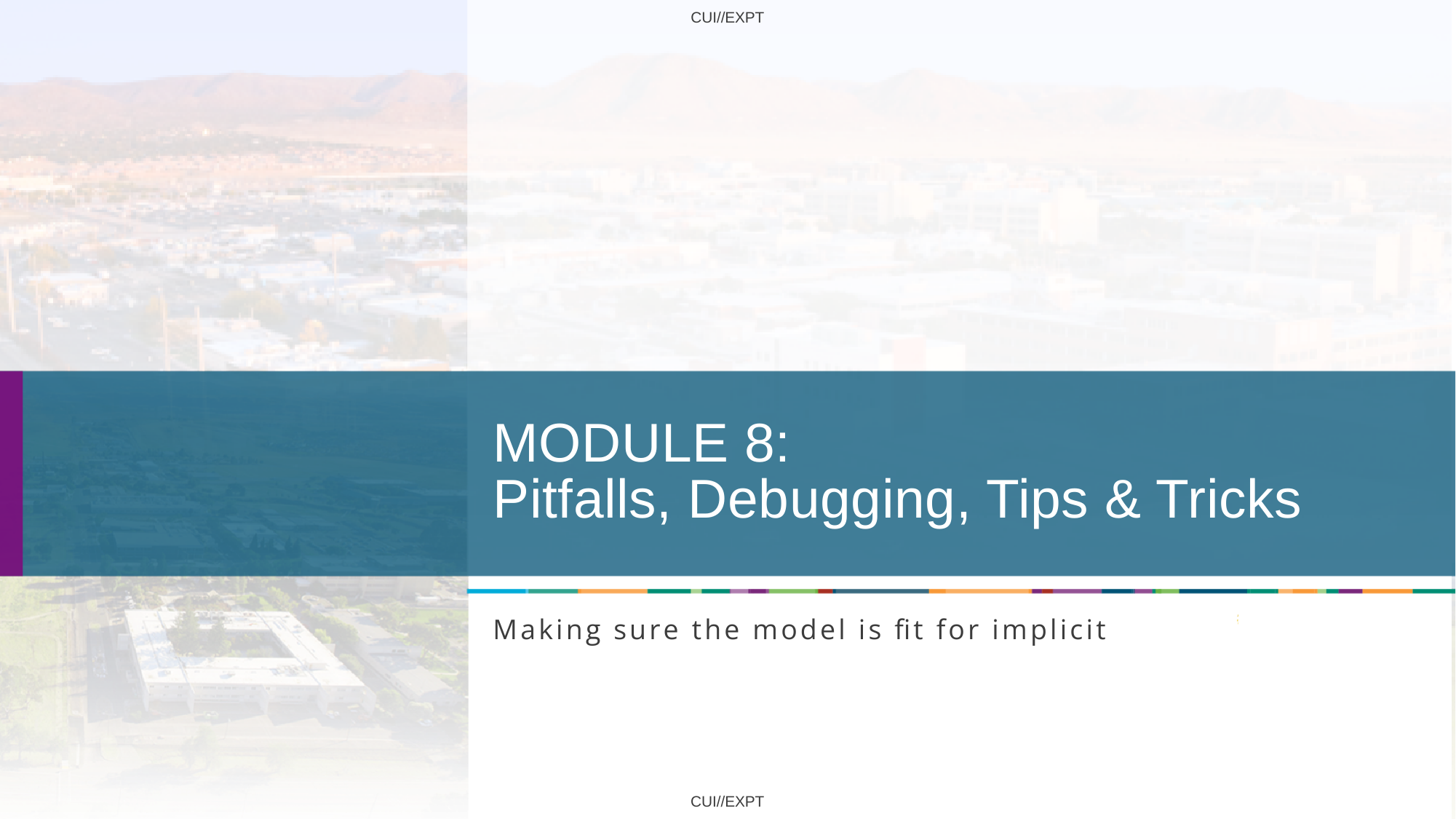

# MODULE 8: Pitfalls, Debugging, Tips & Tricks
Making sure the model is fit for implicit